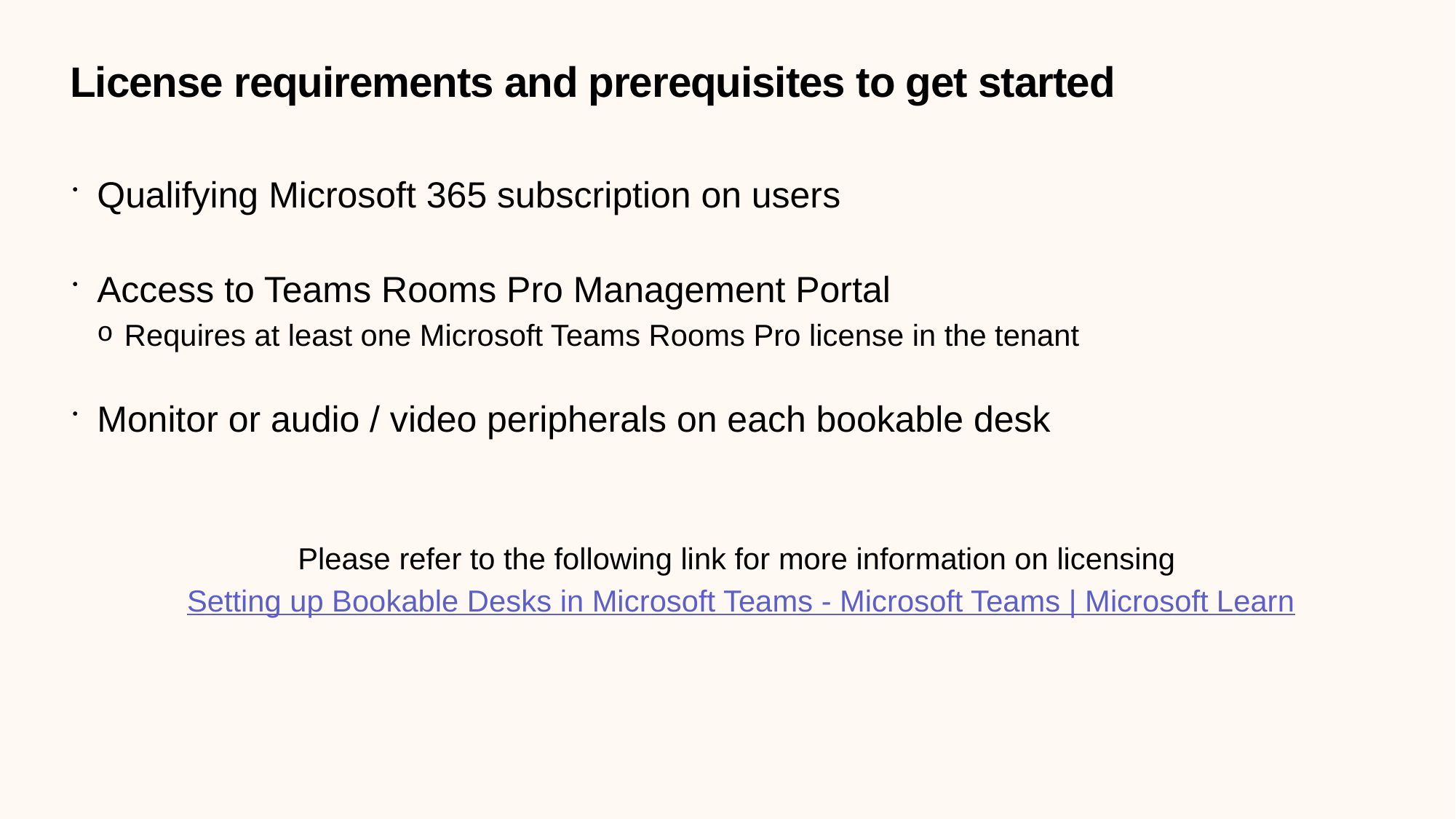

# License requirements and prerequisites to get started
Qualifying Microsoft 365 subscription on users
Access to Teams Rooms Pro Management Portal
Requires at least one Microsoft Teams Rooms Pro license in the tenant
Monitor or audio / video peripherals on each bookable desk

Please refer to the following link for more information on licensing
Setting up Bookable Desks in Microsoft Teams - Microsoft Teams | Microsoft Learn